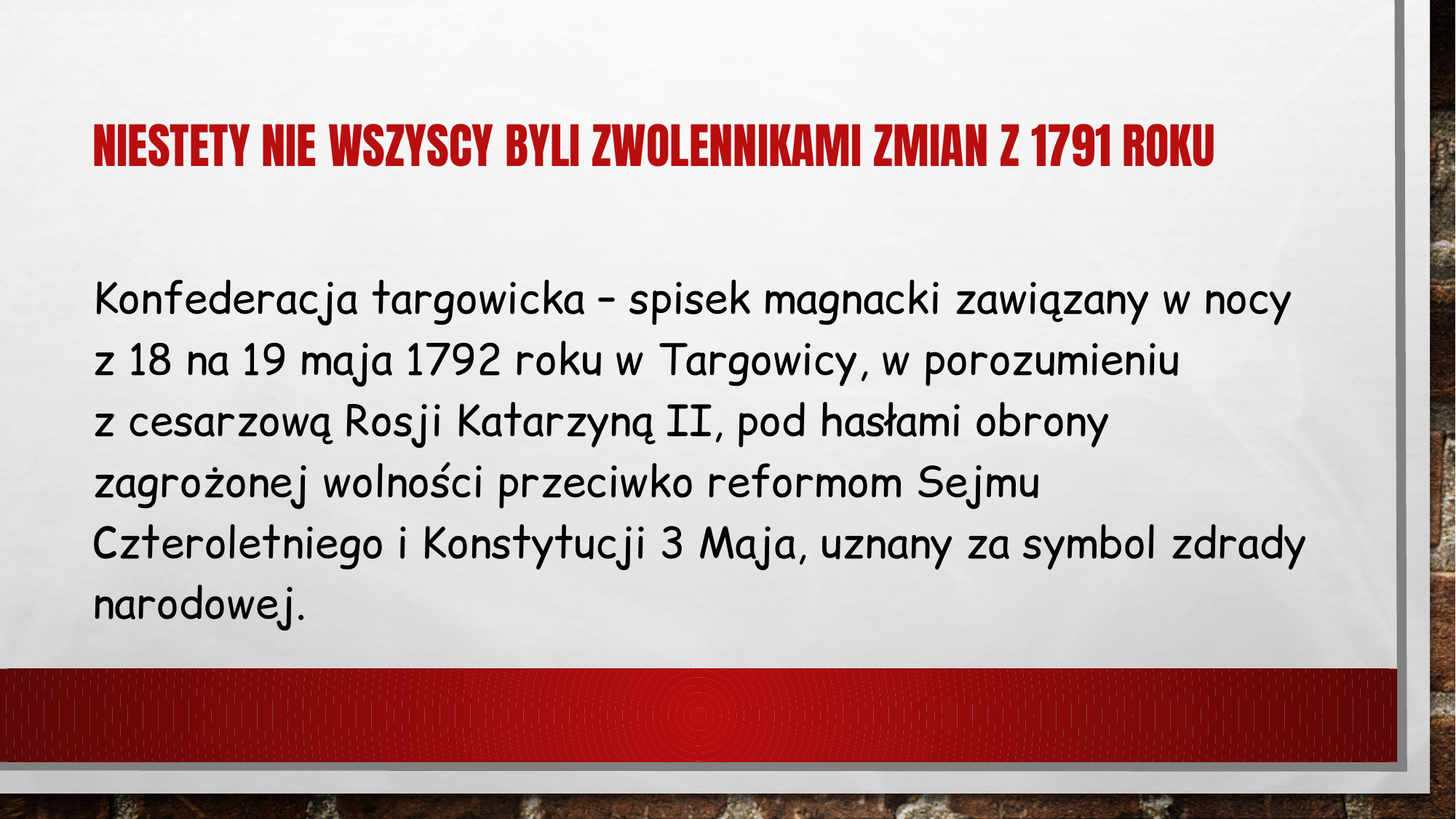

# Niestety nie wszyscy byli zwolennikami zmian Z 1791 roku
Konfederacja targowicka – spisek magnacki zawiązany w nocy z 18 na 19 maja 1792 roku w Targowicy, w porozumieniu         z cesarzową Rosji Katarzyną II, pod hasłami obrony zagrożonej wolności przeciwko reformom Sejmu Czteroletniego i Konstytucji 3 Maja, uznany za symbol zdrady narodowej.